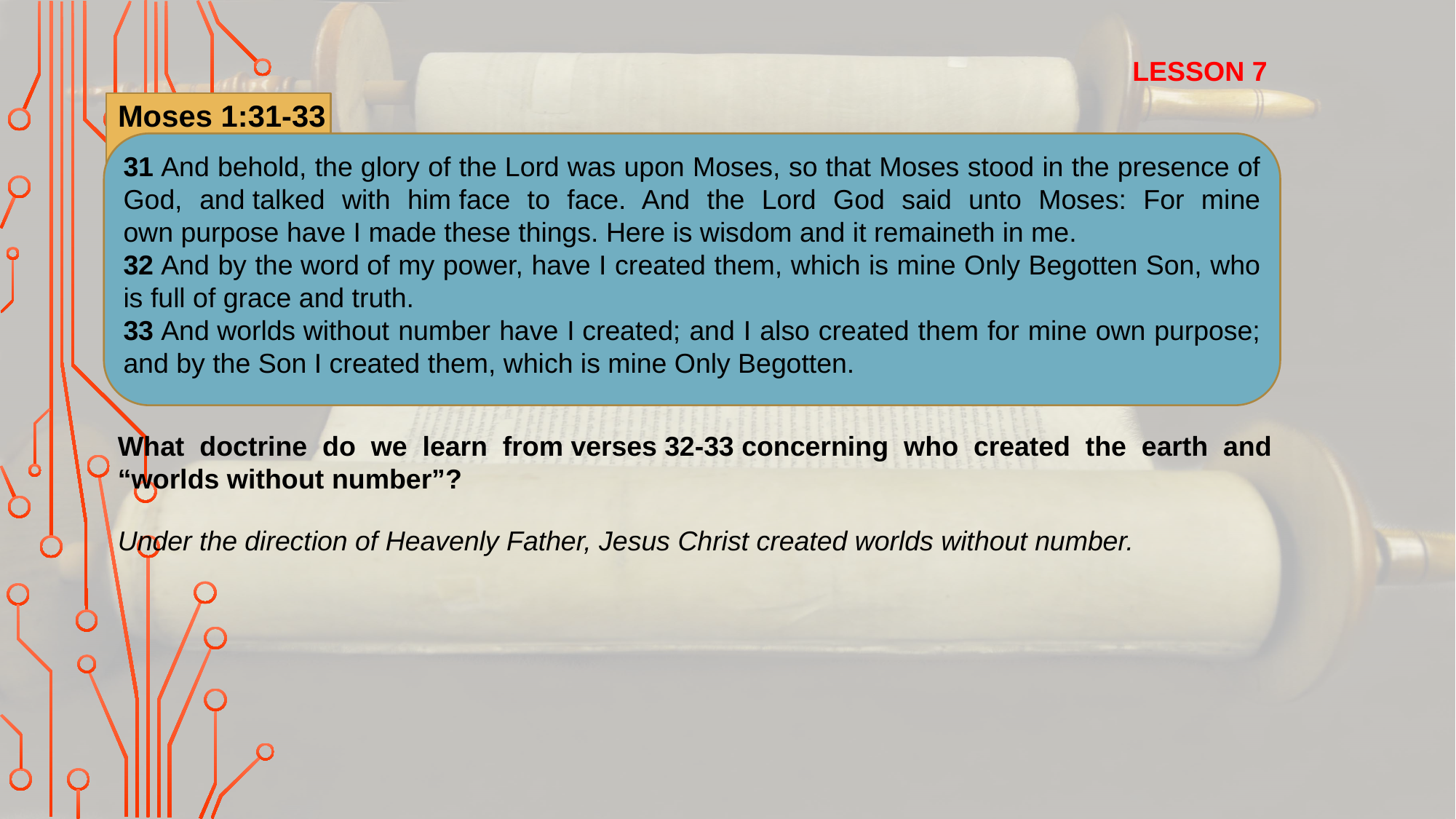

LESSON 7
Moses 1:31-33

31 And behold, the glory of the Lord was upon Moses, so that Moses stood in the presence of God, and talked with him face to face. And the Lord God said unto Moses: For mine own purpose have I made these things. Here is wisdom and it remaineth in me.
32 And by the word of my power, have I created them, which is mine Only Begotten Son, who is full of grace and truth.
33 And worlds without number have I created; and I also created them for mine own purpose; and by the Son I created them, which is mine Only Begotten.
What doctrine do we learn from verses 32-33 concerning who created the earth and “worlds without number”?
Under the direction of Heavenly Father, Jesus Christ created worlds without number.